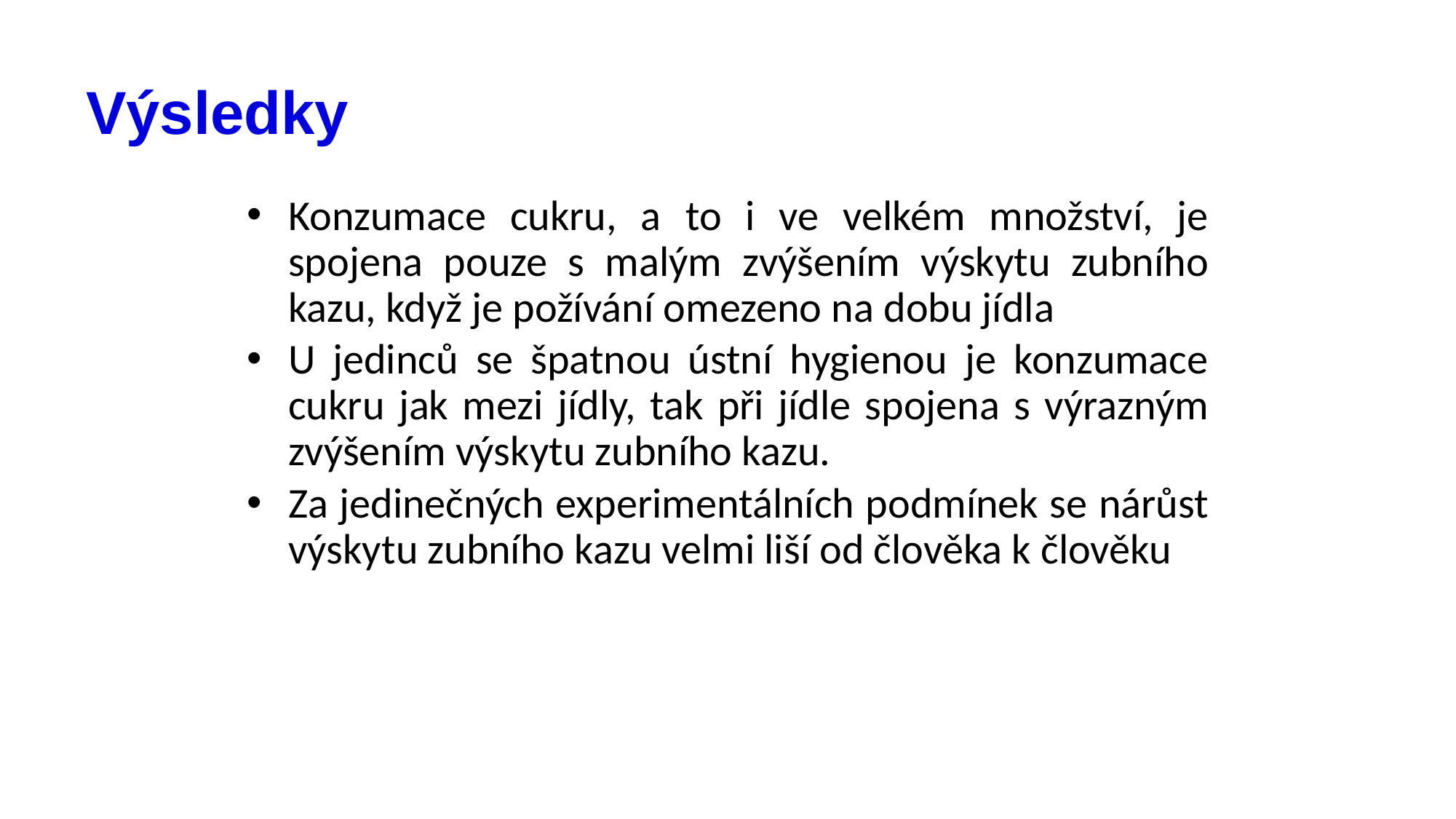

# Výsledky
Konzumace cukru, a to i ve velkém množství, je spojena pouze s malým zvýšením výskytu zubního kazu, když je požívání omezeno na dobu jídla
U jedinců se špatnou ústní hygienou je konzumace cukru jak mezi jídly, tak při jídle spojena s výrazným zvýšením výskytu zubního kazu.
Za jedinečných experimentálních podmínek se nárůst výskytu zubního kazu velmi liší od člověka k člověku